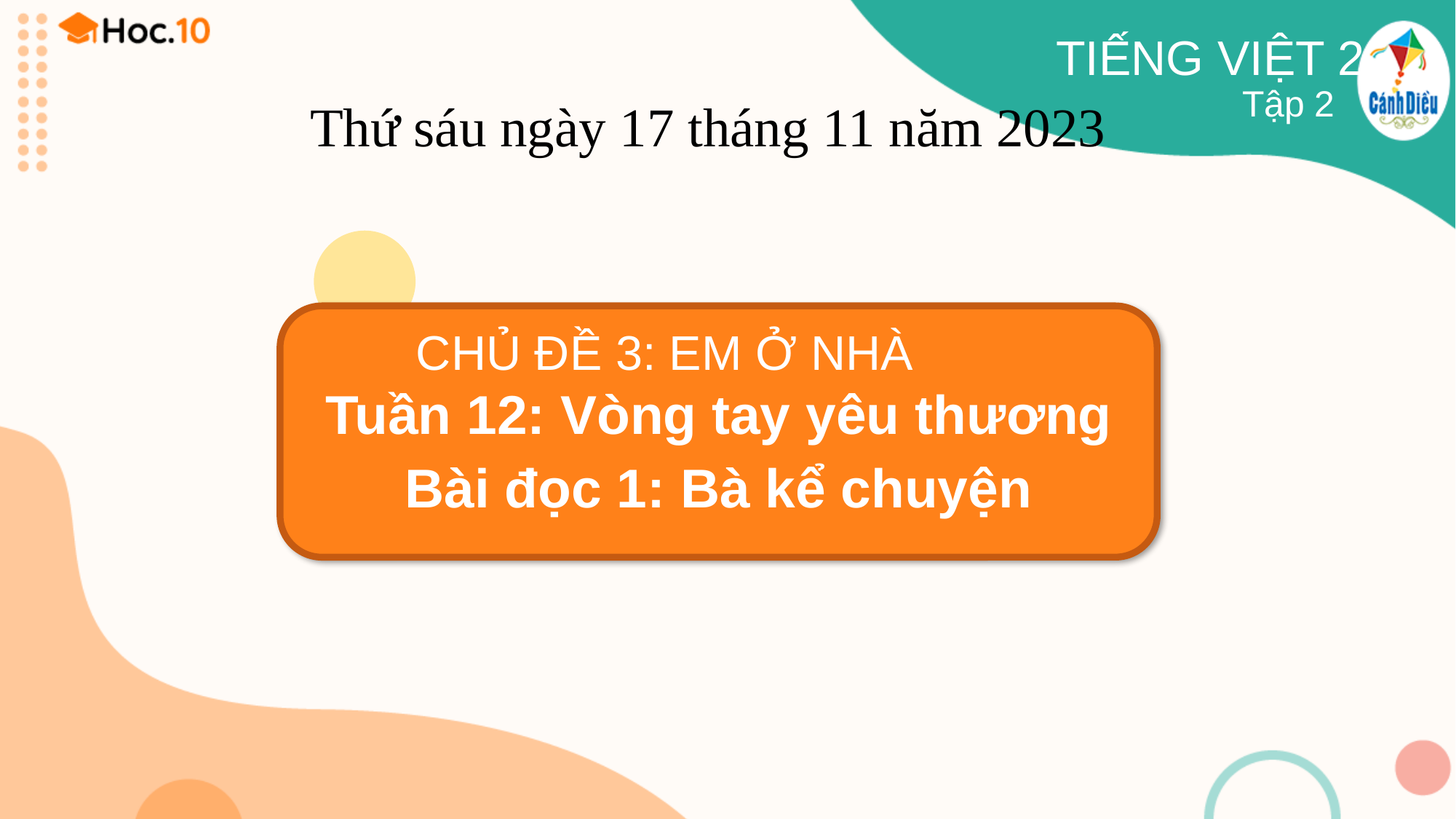

TIẾNG VIỆT 2
Tập 2
Thứ sáu ngày 17 tháng 11 năm 2023

# CHỦ ĐỀ 3: EM Ở NHÀ

Tuần 12: Vòng tay yêu thương
Bài đọc 1: Bà kể chuyện